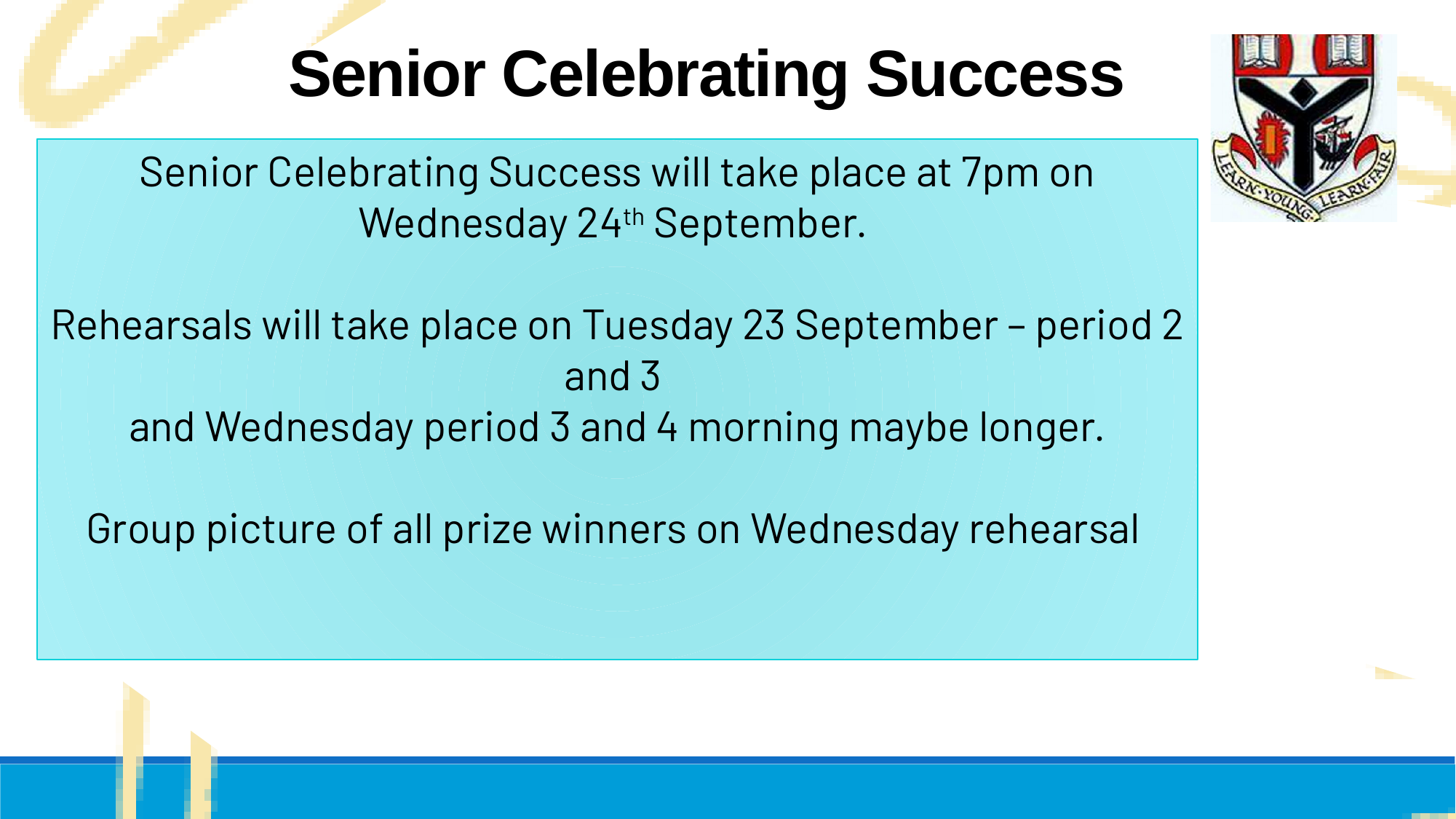

Senior Celebrating Success

Senior Celebrating Success will take place at 7pm on Wednesday 24th September.

Rehearsals will take place on Tuesday 23 September – period 2 and 3
and Wednesday period 3 and 4 morning maybe longer.

Group picture of all prize winners on Wednesday rehearsal